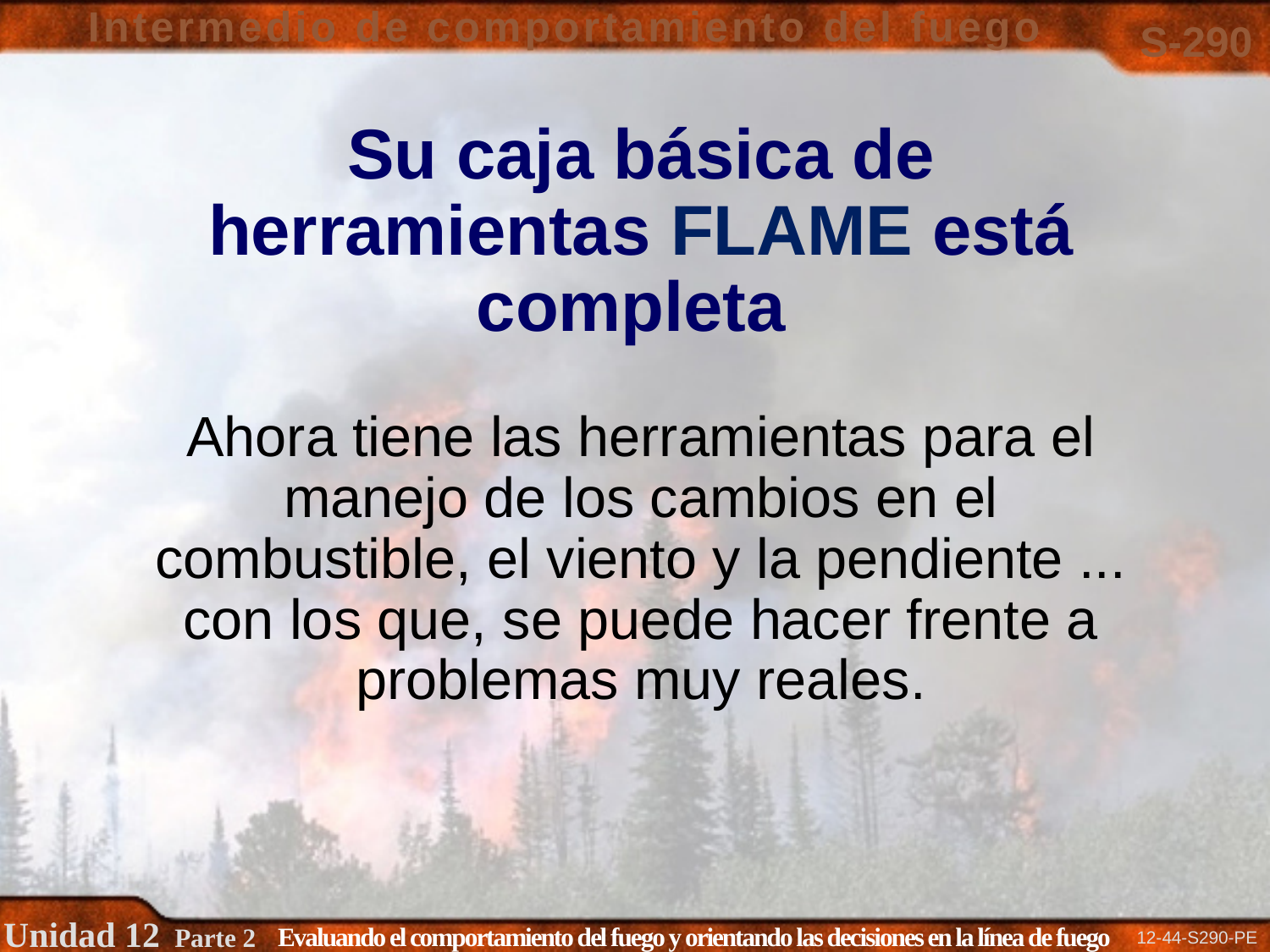

# Su caja básica de herramientas FLAME está completa Ahora tiene las herramientas para el manejo de los cambios en el combustible, el viento y la pendiente ... con los que, se puede hacer frente a problemas muy reales.